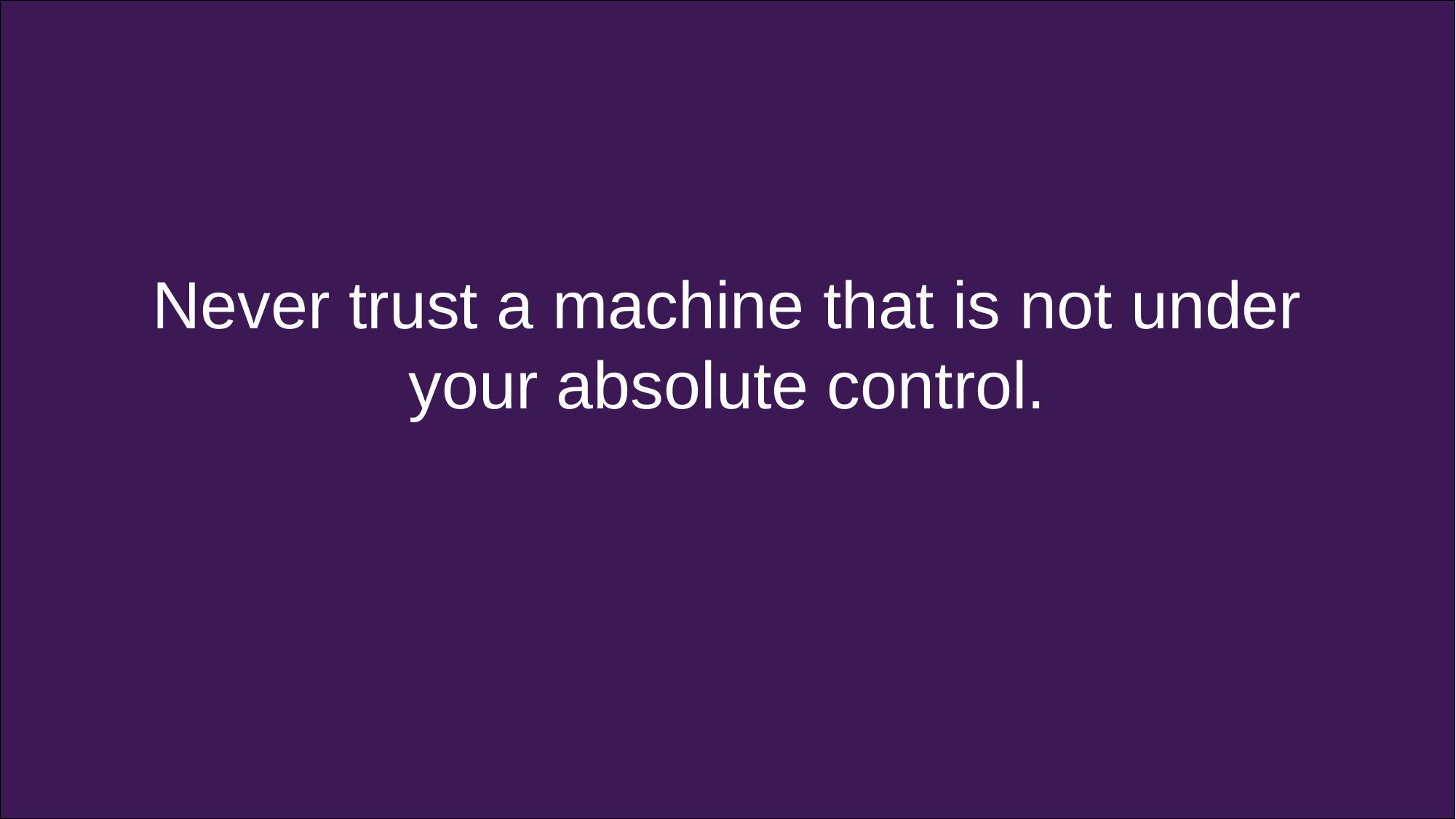

# Never trust a machine that is not under your absolute control.